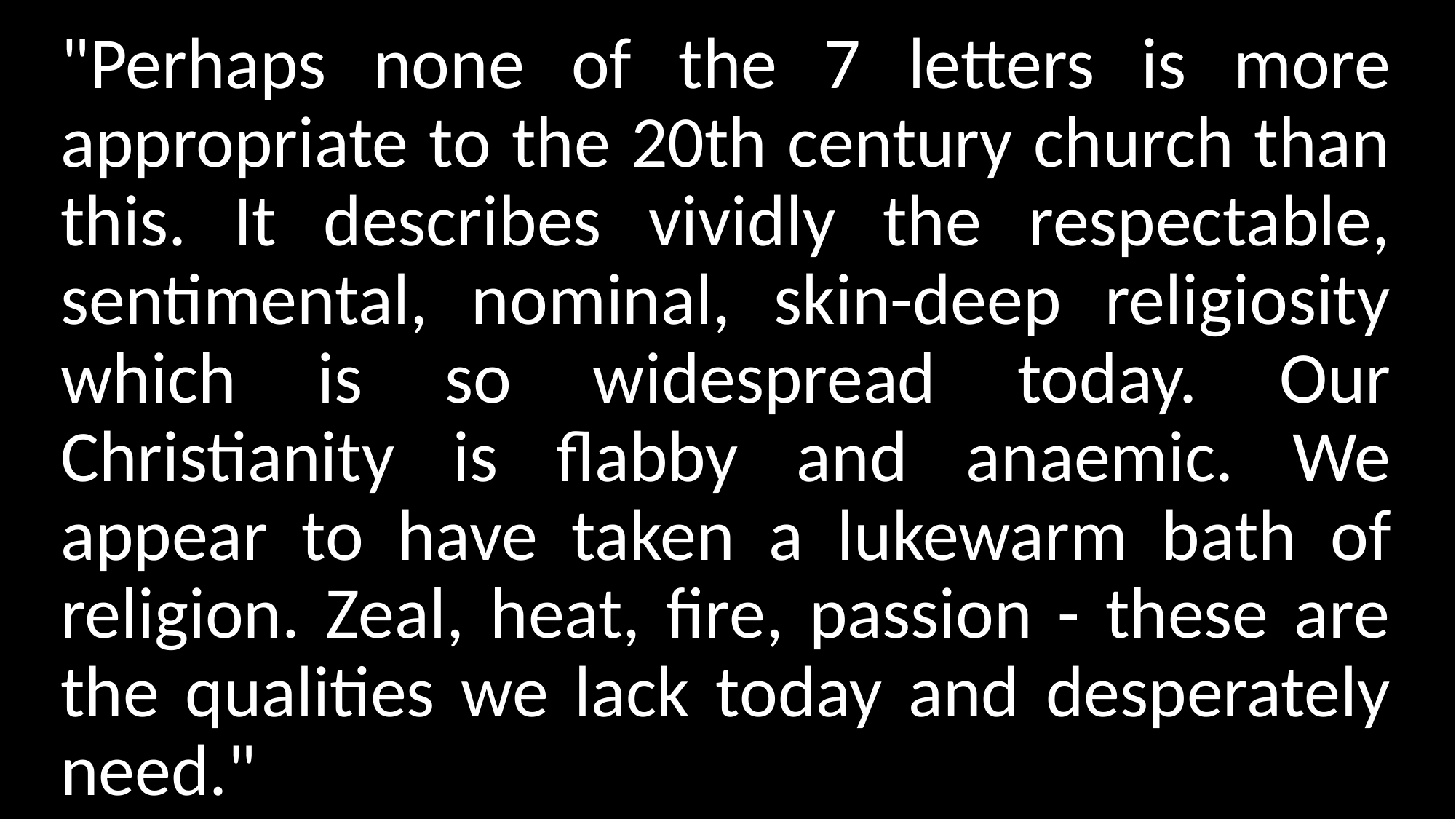

"Perhaps none of the 7 letters is more appropriate to the 20th century church than this. It describes vividly the respectable, sentimental, nominal, skin-deep religiosity which is so widespread today. Our Christianity is flabby and anaemic. We appear to have taken a lukewarm bath of religion. Zeal, heat, fire, passion - these are the qualities we lack today and desperately need."
#